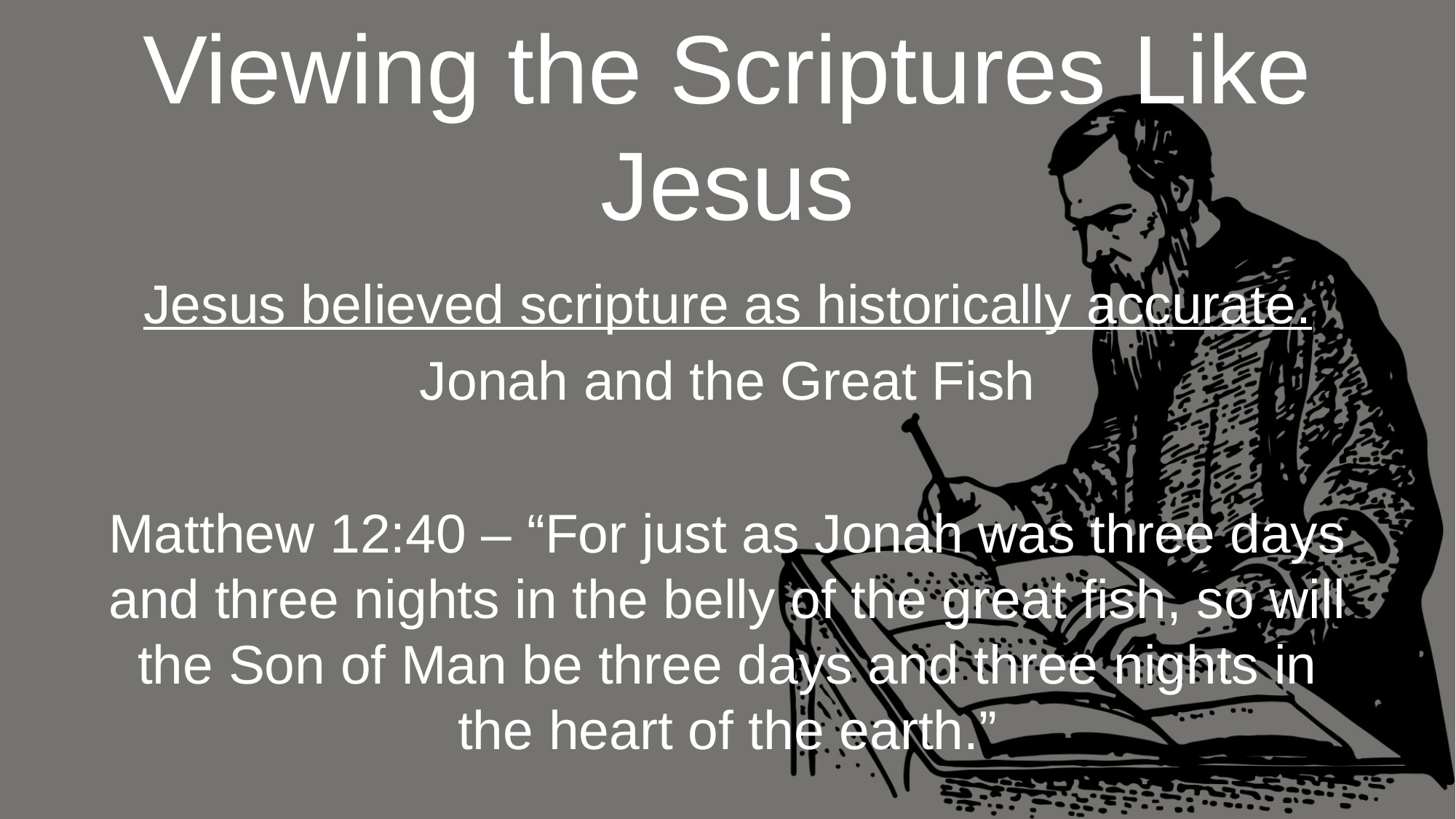

# Viewing the Scriptures Like Jesus
Jesus believed scripture as historically accurate.
Jonah and the Great Fish

Matthew 12:40 – “For just as Jonah was three days and three nights in the belly of the great fish, so will the Son of Man be three days and three nights in the heart of the earth.”